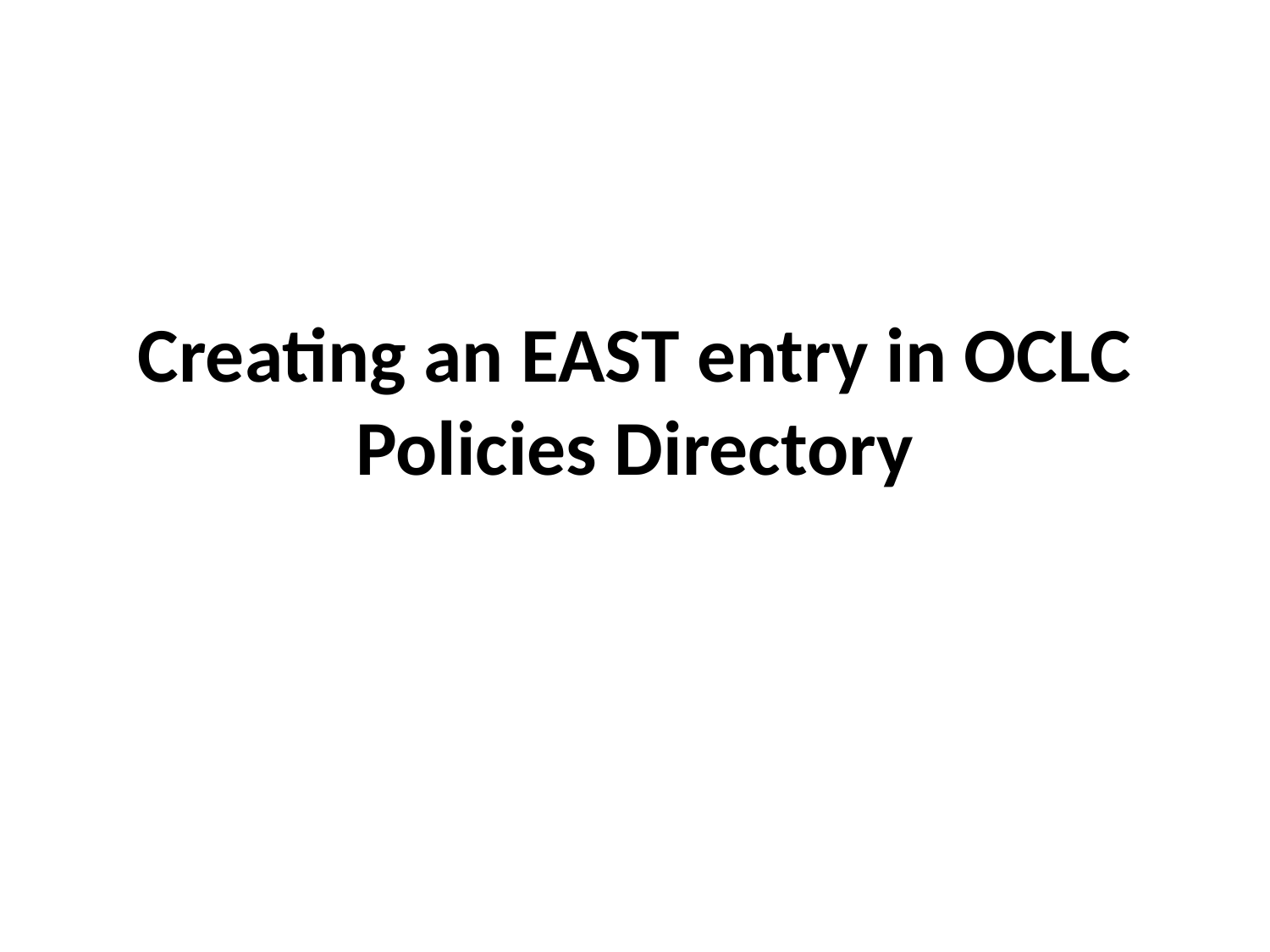

# Creating an EAST entry in OCLC Policies Directory